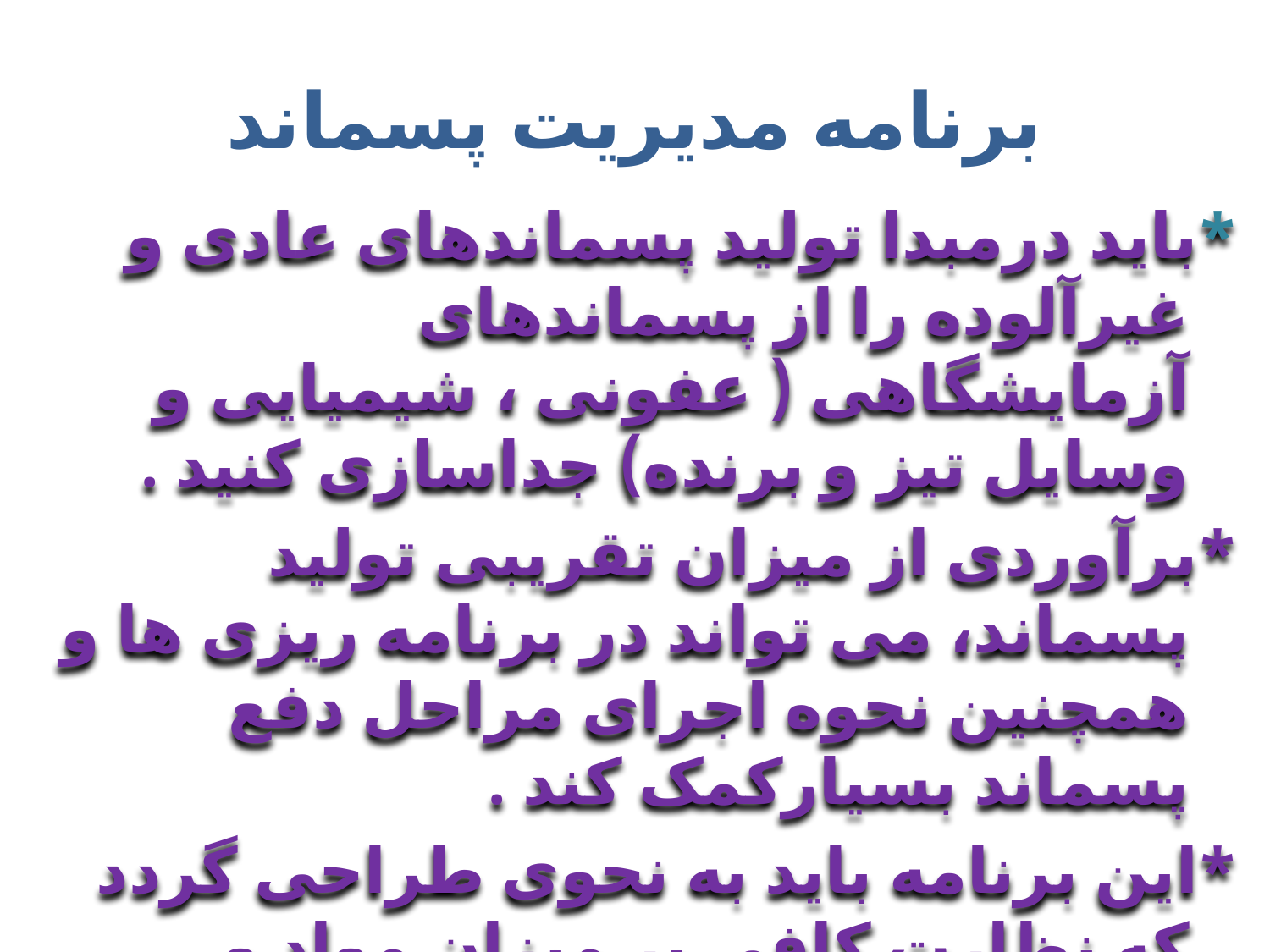

# برنامه مدیریت پسماند
*بايد درمبدا توليد پسماندهای عادی و غيرآلوده را از پسماندهای آزمايشگاهی ( عفونی ، شيميايی و وسايل تيز و برنده) جداسازی کنيد .
*برآوردی از ميزان تقريبی توليد پسماند، می تواند در برنامه ريزی ها و همچنين نحوه اجرای مراحل دفع پسماند بسيارکمک کند .
*اين برنامه بايد به نحوی طراحی گردد که نظارت کافی بر ميزان مواد و وسايل مصرفی صورت پذيرد .